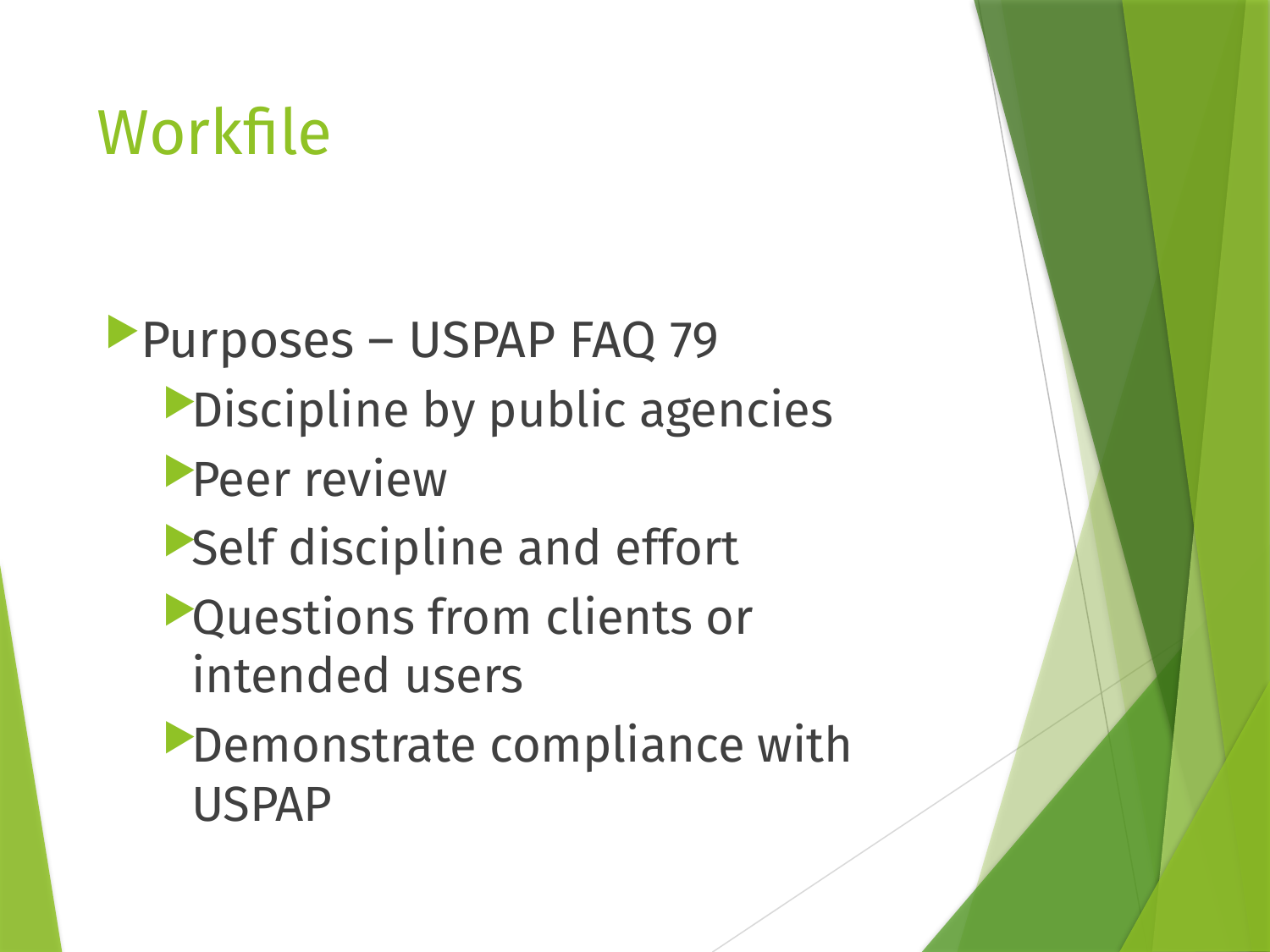

# Workfile
Purposes – USPAP FAQ 79
Discipline by public agencies
Peer review
Self discipline and effort
Questions from clients or intended users
Demonstrate compliance with USPAP